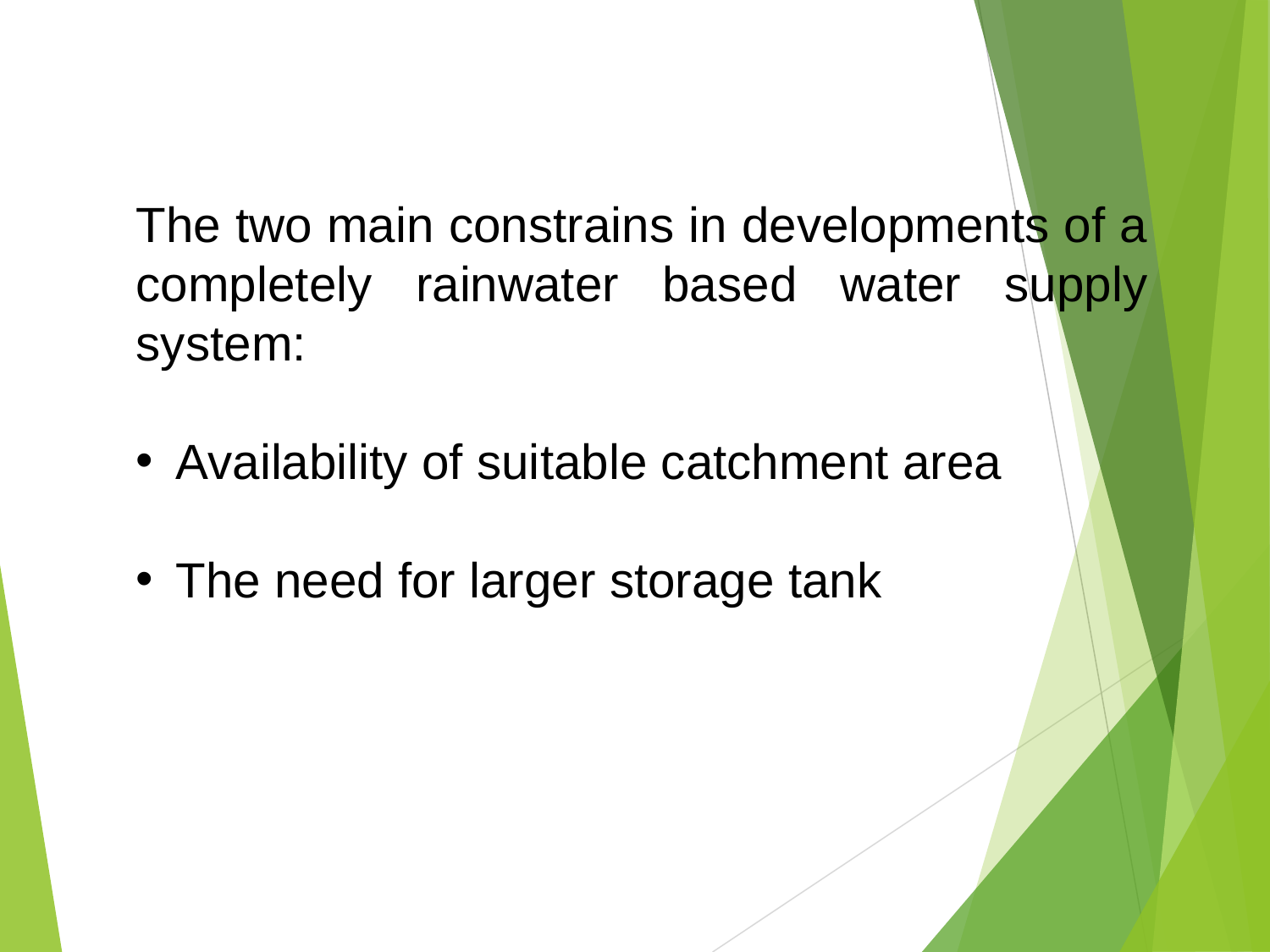

The two main constrains in developments of a completely rainwater based water supply system:

Availability of suitable catchment area

The need for larger storage tank